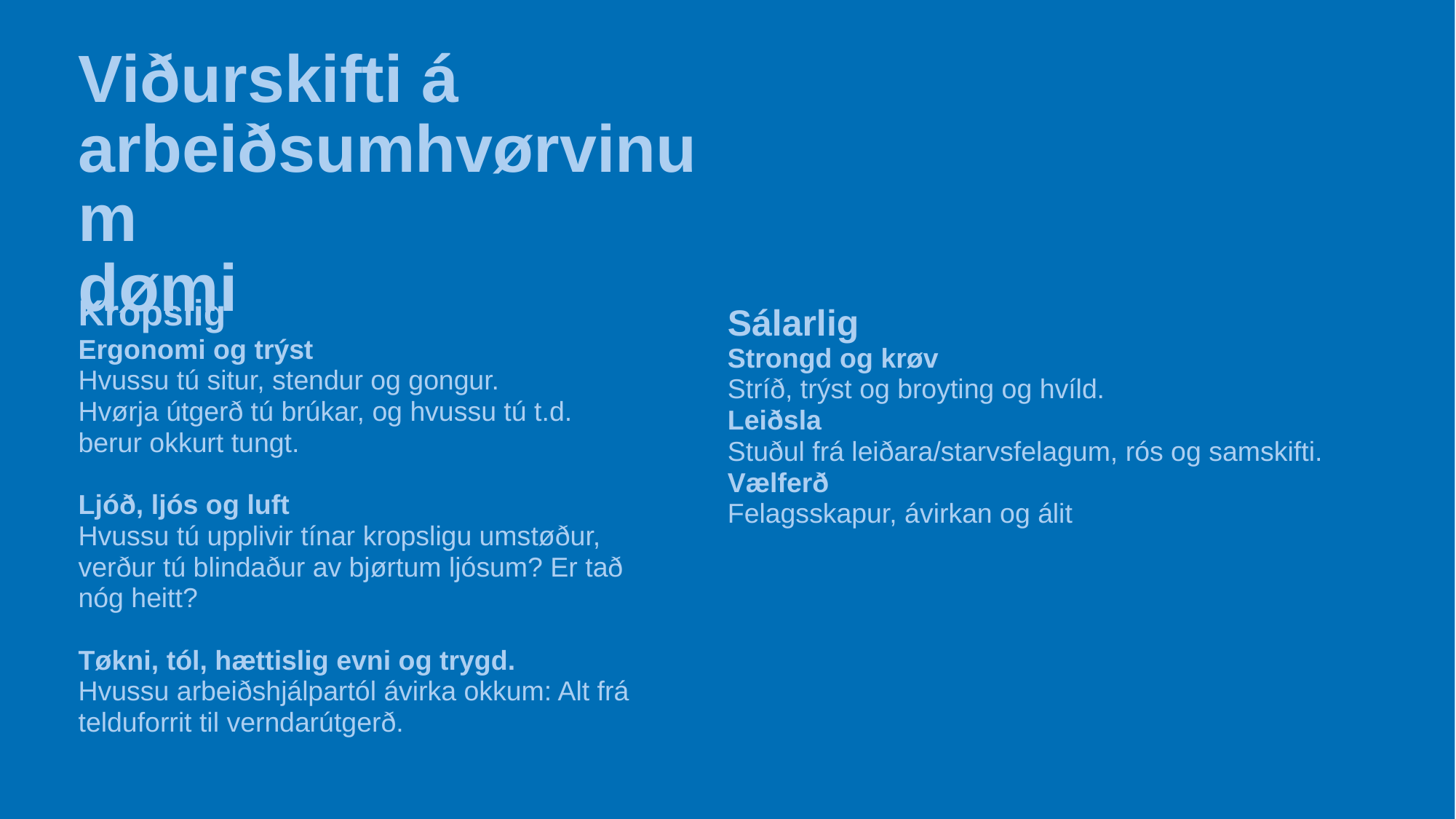

# Viðurskifti á arbeiðsumhvørvinum dømi
Kropslig
Ergonomi og trýst
Hvussu tú situr, stendur og gongur.
Hvørja útgerð tú brúkar, og hvussu tú t.d. berur okkurt tungt.

Ljóð, ljós og luft
Hvussu tú upplivir tínar kropsligu umstøður, verður tú blindaður av bjørtum ljósum? Er tað nóg heitt?

Tøkni, tól, hættislig evni og trygd.
Hvussu arbeiðshjálpartól ávirka okkum: Alt frá telduforrit til verndarútgerð.

Sálarlig
Strongd og krøv
Stríð, trýst og broyting og hvíld.
Leiðsla
Stuðul frá leiðara/starvsfelagum, rós og samskifti.
Vælferð
Felagsskapur, ávirkan og álit